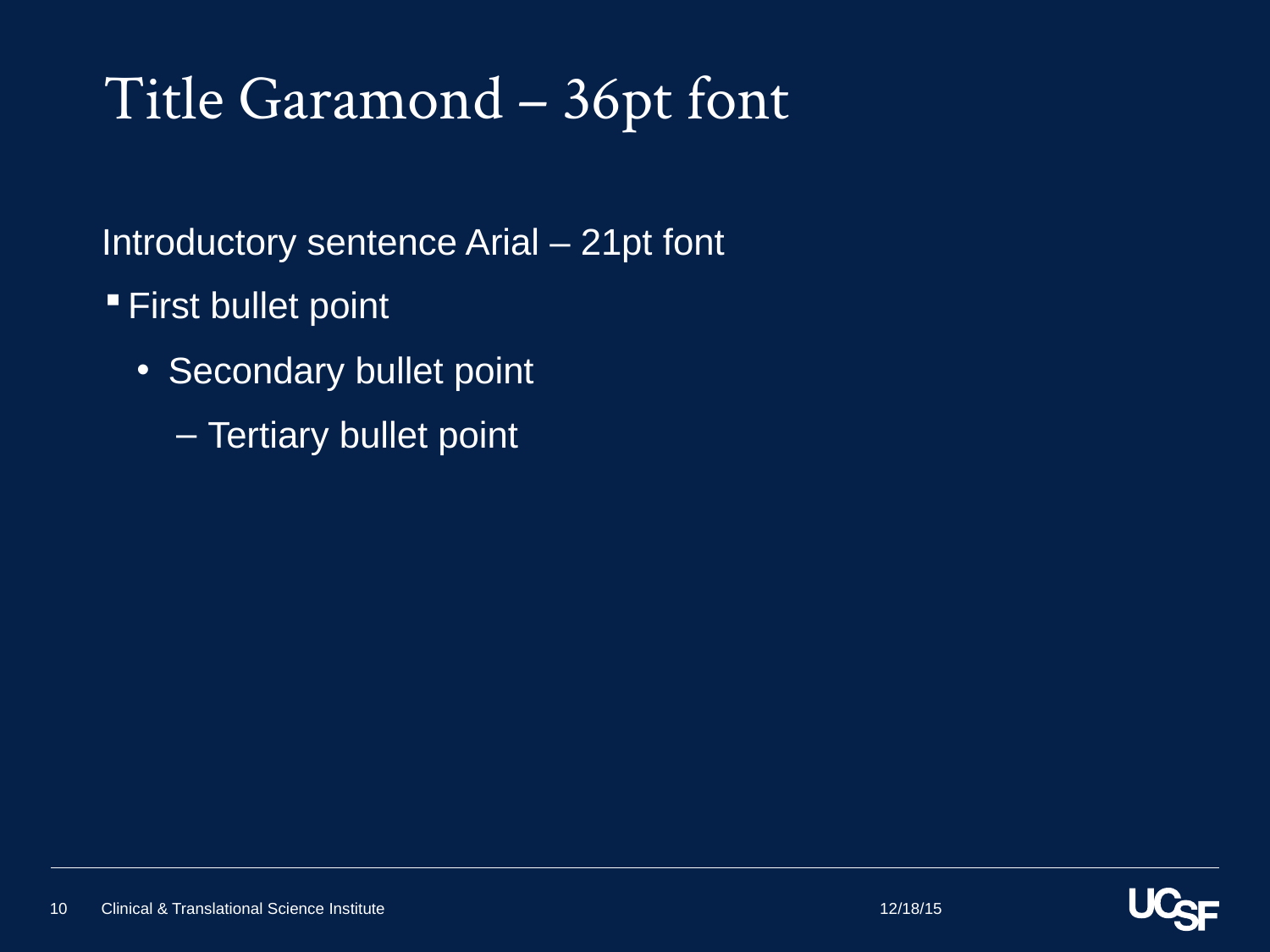

# Title Garamond – 36pt font
Introductory sentence Arial – 21pt font
First bullet point
Secondary bullet point
Tertiary bullet point
12/18/15
10
Clinical & Translational Science Institute